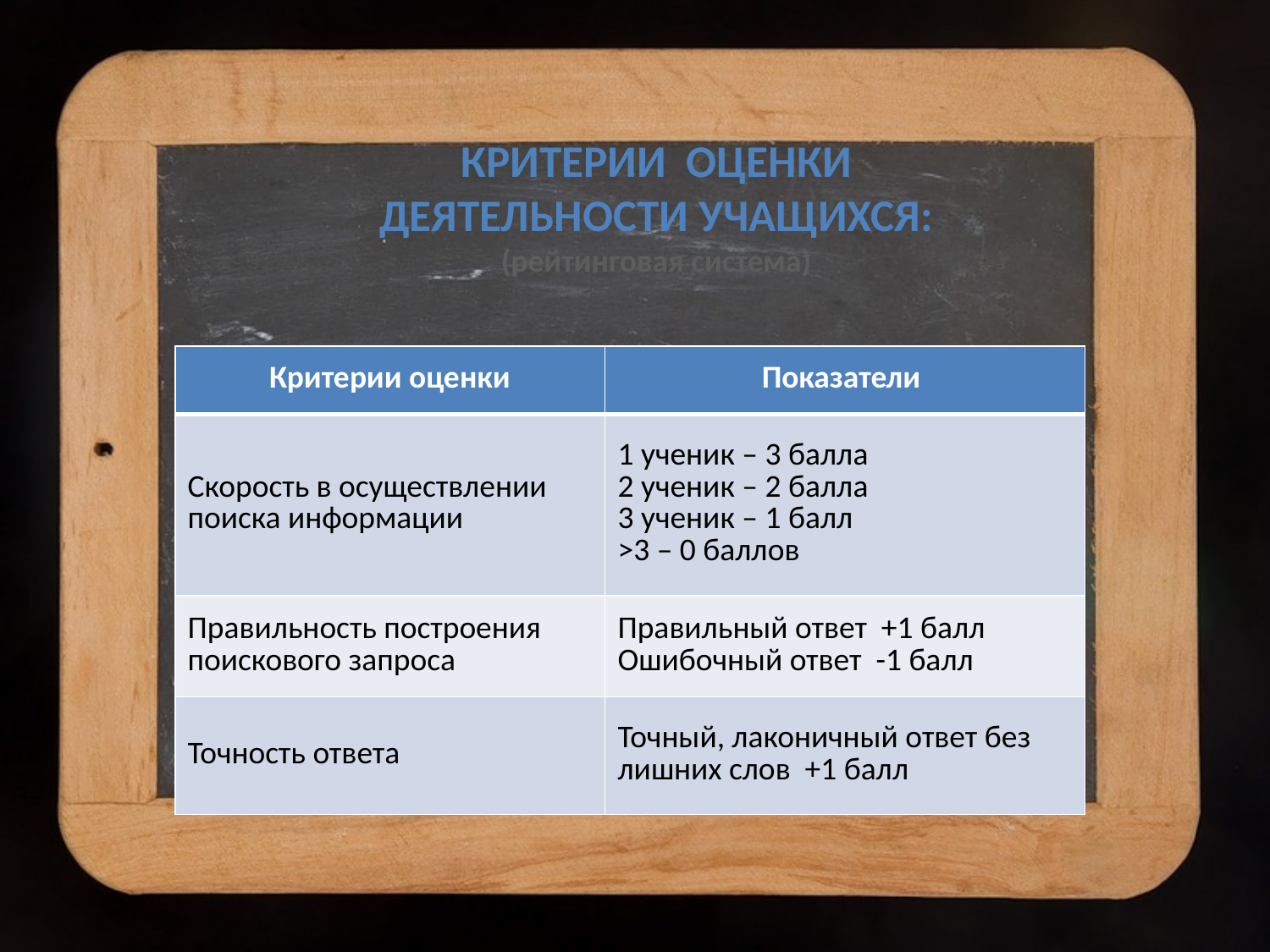

# Критерии  Оценки деятельности учащихся: (рейтинговая система)
| Критерии оценки | Показатели |
| --- | --- |
| Скорость в осуществлении поиска информации | 1 ученик – 3 балла 2 ученик – 2 балла 3 ученик – 1 балл >3 – 0 баллов |
| Правильность построения поискового запроса | Правильный ответ +1 балл Ошибочный ответ -1 балл |
| Точность ответа | Точный, лаконичный ответ без лишних слов +1 балл |